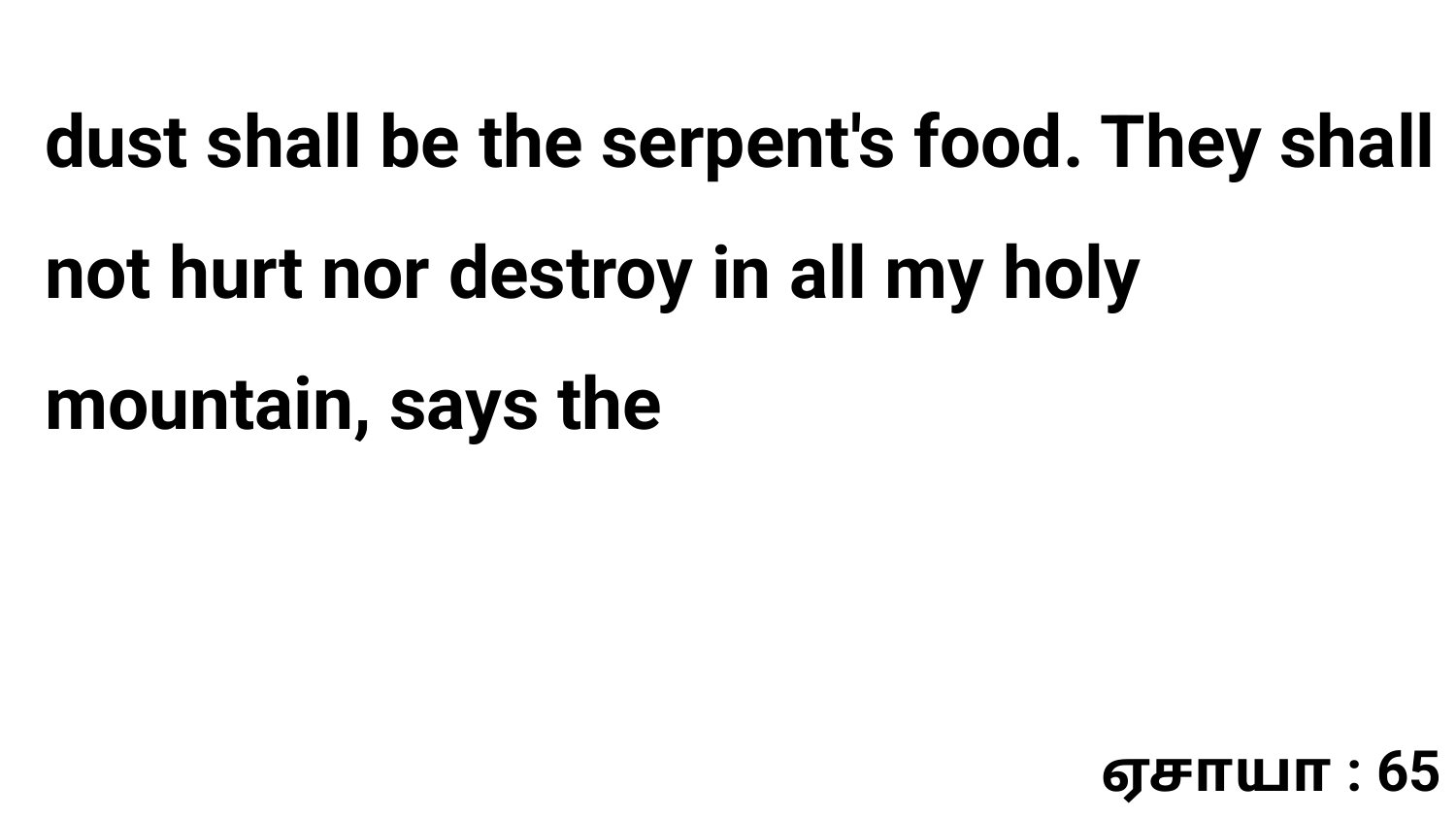

dust shall be the serpent's food. They shall not hurt nor destroy in all my holy mountain, says the
ஏசாயா : 65